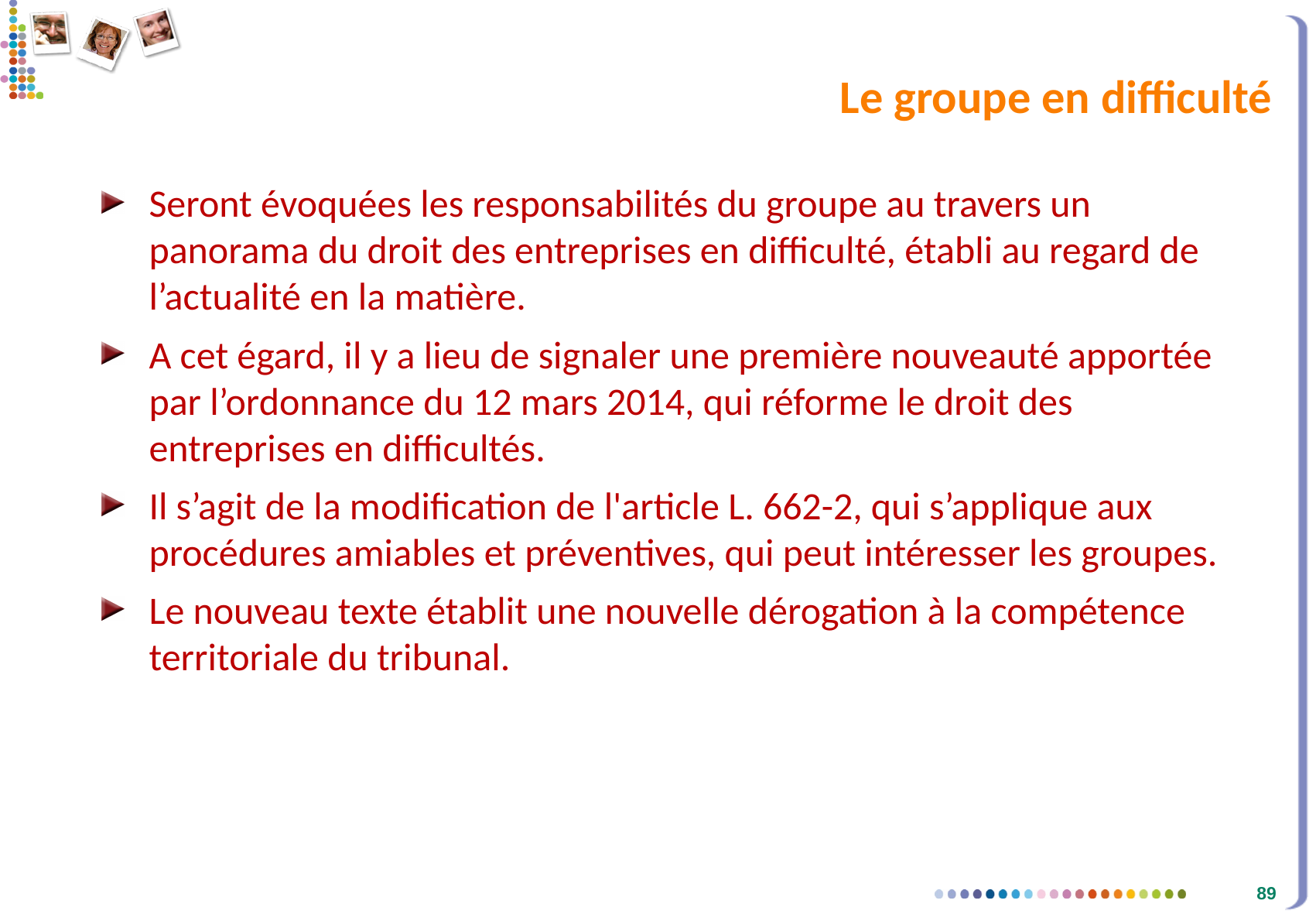

# Le groupe en difficulté
Seront évoquées les responsabilités du groupe au travers un panorama du droit des entreprises en difficulté, établi au regard de l’actualité en la matière.
A cet égard, il y a lieu de signaler une première nouveauté apportée par l’ordonnance du 12 mars 2014, qui réforme le droit des entreprises en difficultés.
Il s’agit de la modification de l'article L. 662-2, qui s’applique aux procédures amiables et préventives, qui peut intéresser les groupes.
Le nouveau texte établit une nouvelle dérogation à la compétence territoriale du tribunal.